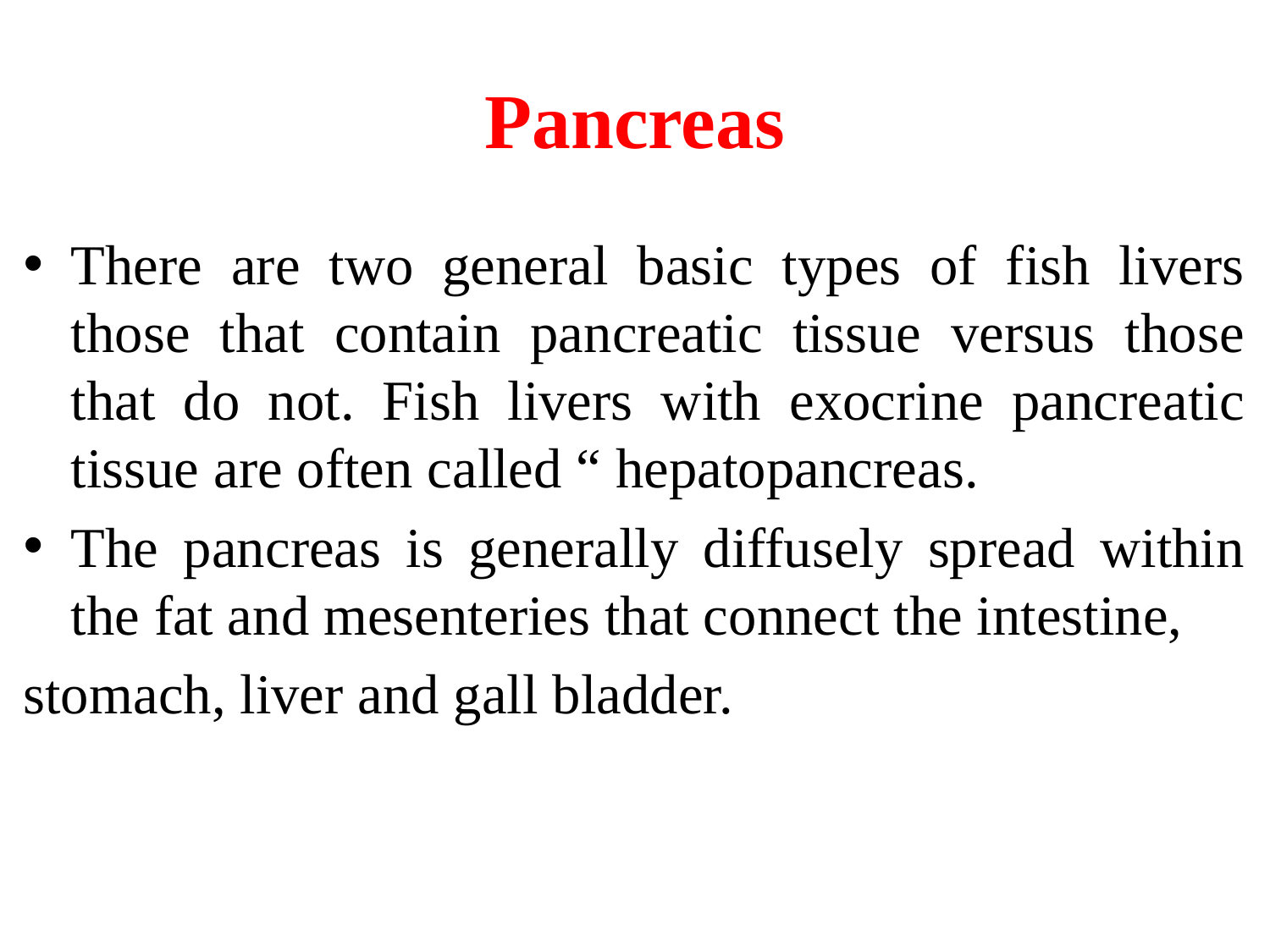

# Pancreas
There are two general basic types of fish livers those that contain pancreatic tissue versus those that do not. Fish livers with exocrine pancreatic tissue are often called “ hepatopancreas.
The pancreas is generally diffusely spread within the fat and mesenteries that connect the intestine,
stomach, liver and gall bladder.